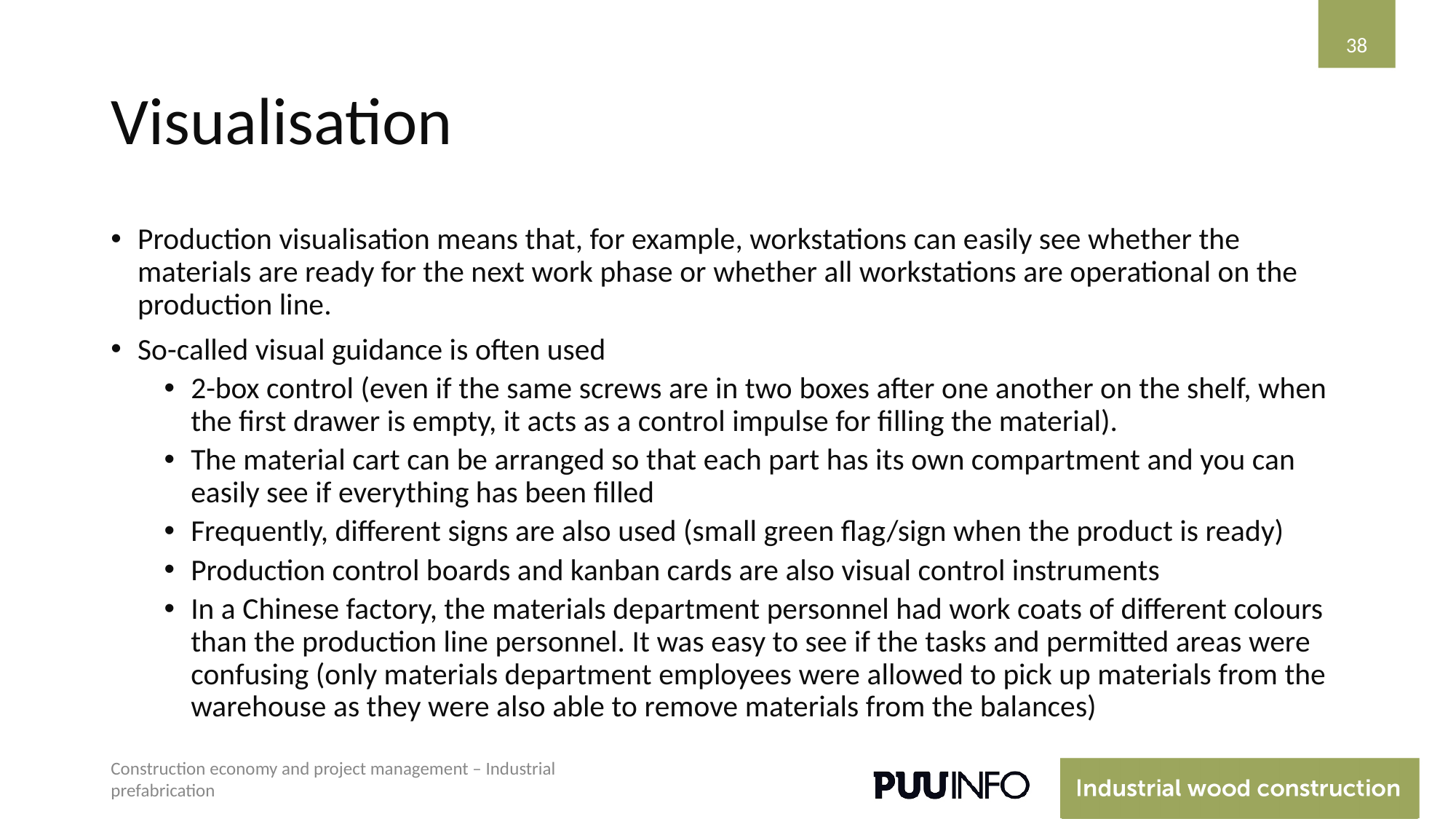

38
# Visualisation
Production visualisation means that, for example, workstations can easily see whether the materials are ready for the next work phase or whether all workstations are operational on the production line.
So-called visual guidance is often used
2-box control (even if the same screws are in two boxes after one another on the shelf, when the first drawer is empty, it acts as a control impulse for filling the material).
The material cart can be arranged so that each part has its own compartment and you can easily see if everything has been filled
Frequently, different signs are also used (small green flag/sign when the product is ready)
Production control boards and kanban cards are also visual control instruments
In a Chinese factory, the materials department personnel had work coats of different colours than the production line personnel. It was easy to see if the tasks and permitted areas were confusing (only materials department employees were allowed to pick up materials from the warehouse as they were also able to remove materials from the balances)
Construction economy and project management – Industrial prefabrication